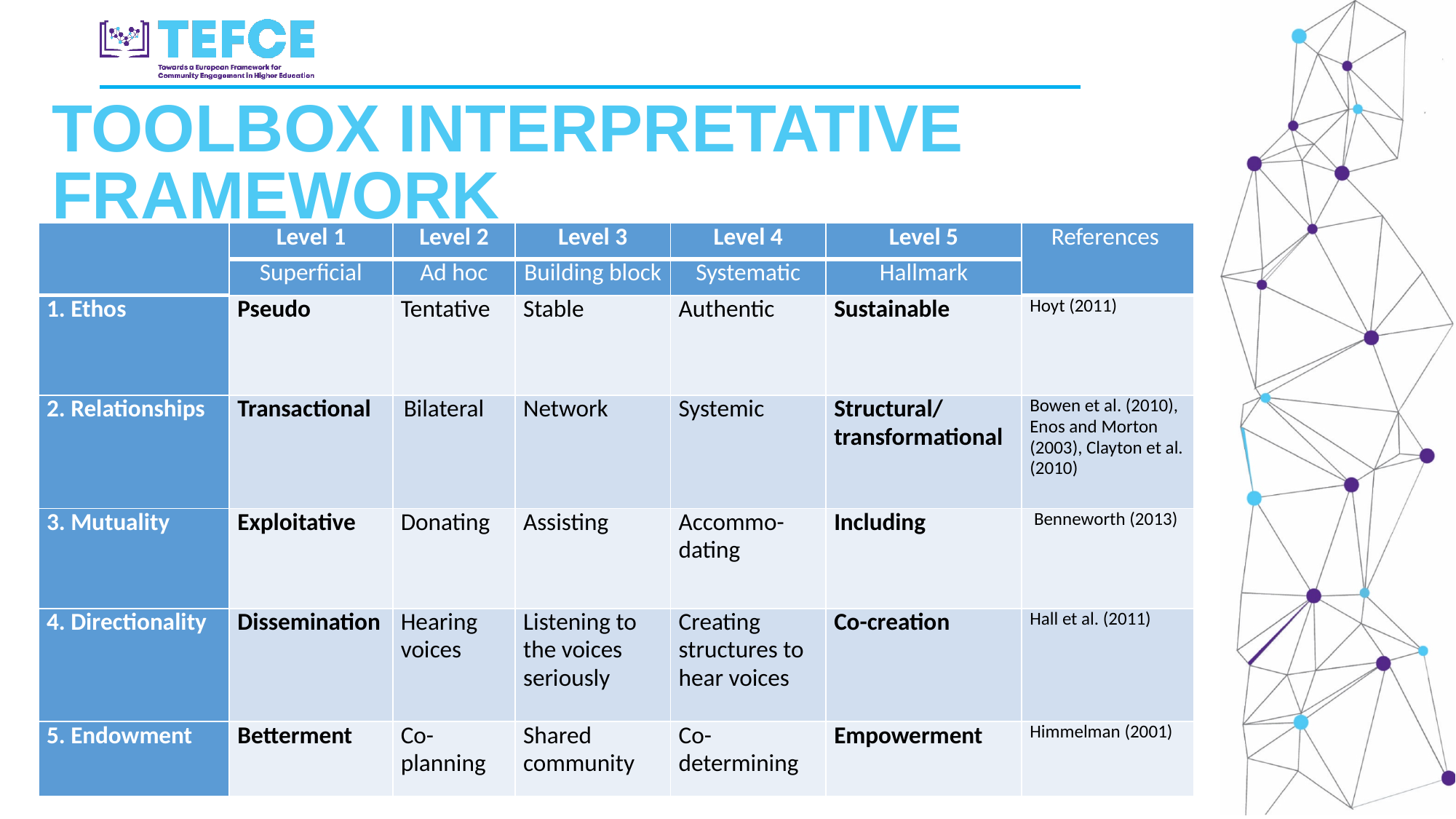

TOOLBOX INTERPRETATIVE FRAMEWORK
|  | Level 1 | Level 2 | Level 3 | Level 4 | Level 5 | References |
| --- | --- | --- | --- | --- | --- | --- |
|  | Superficial | Ad hoc | Building block | Systematic | Hallmark |  |
| 1. Ethos | Pseudo | Tentative | Stable | Authentic | Sustainable | Hoyt (2011) |
| 2. Relationships | Transactional | Bilateral | Network | Systemic | Structural/ transformational | Bowen et al. (2010), Enos and Morton (2003), Clayton et al. (2010) |
| 3. Mutuality | Exploitative | Donating | Assisting | Accommo-dating | Including | Benneworth (2013) |
| 4. Directionality | Dissemination | Hearing voices | Listening to the voices seriously | Creating structures to hear voices | Co-creation | Hall et al. (2011) |
| 5. Endowment | Betterment | Co-planning | Shared community | Co-determining | Empowerment | Himmelman (2001) |